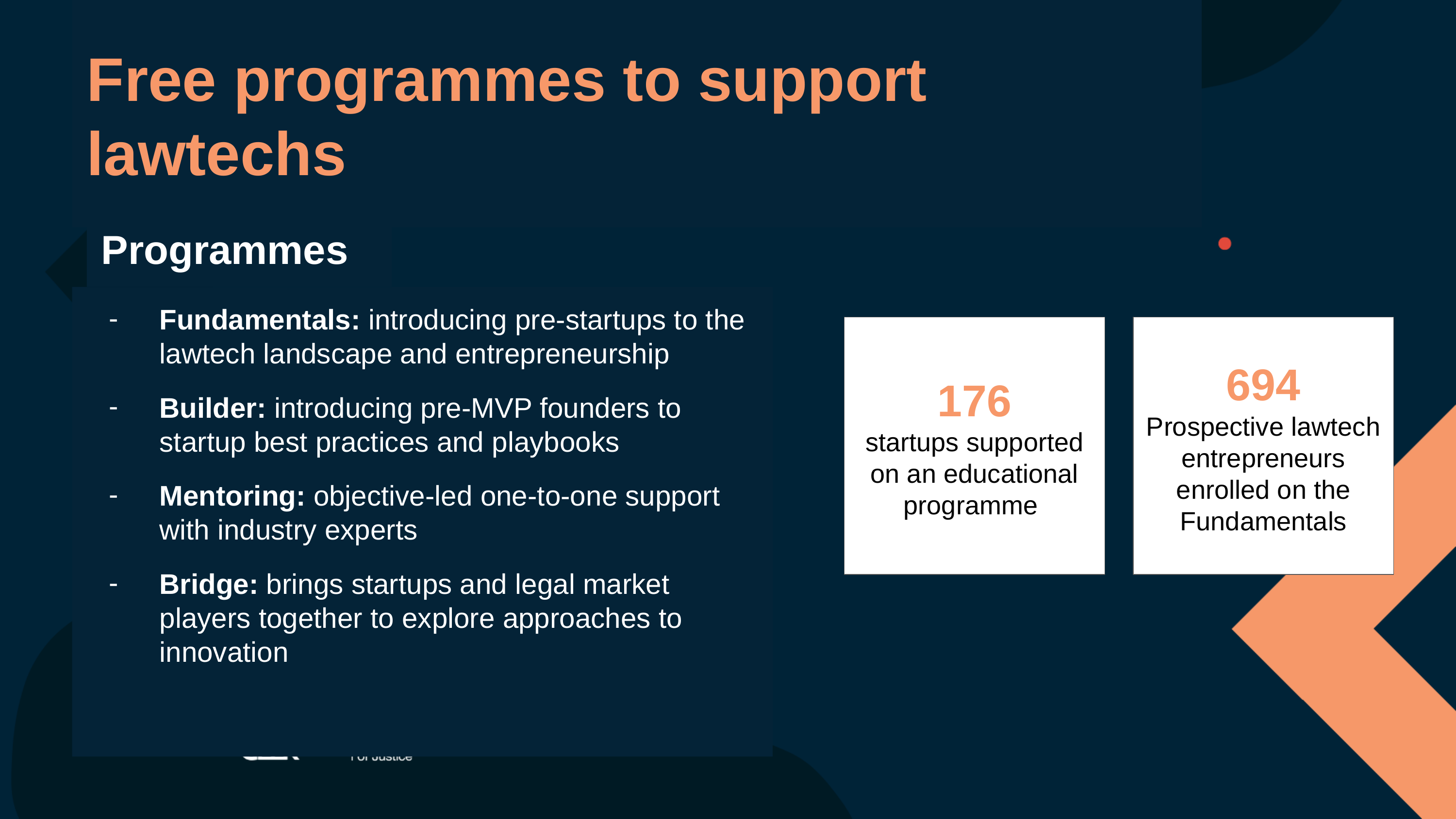

# Free programmes to support lawtechs
Programmes
Fundamentals: introducing pre-startups to the lawtech landscape and entrepreneurship
Builder: introducing pre-MVP founders to startup best practices and playbooks
Mentoring: objective-led one-to-one support with industry experts
Bridge: brings startups and legal market players together to explore approaches to innovation

176
startups supported
on an educational programme

694
Prospective lawtech entrepreneurs enrolled on the Fundamentals